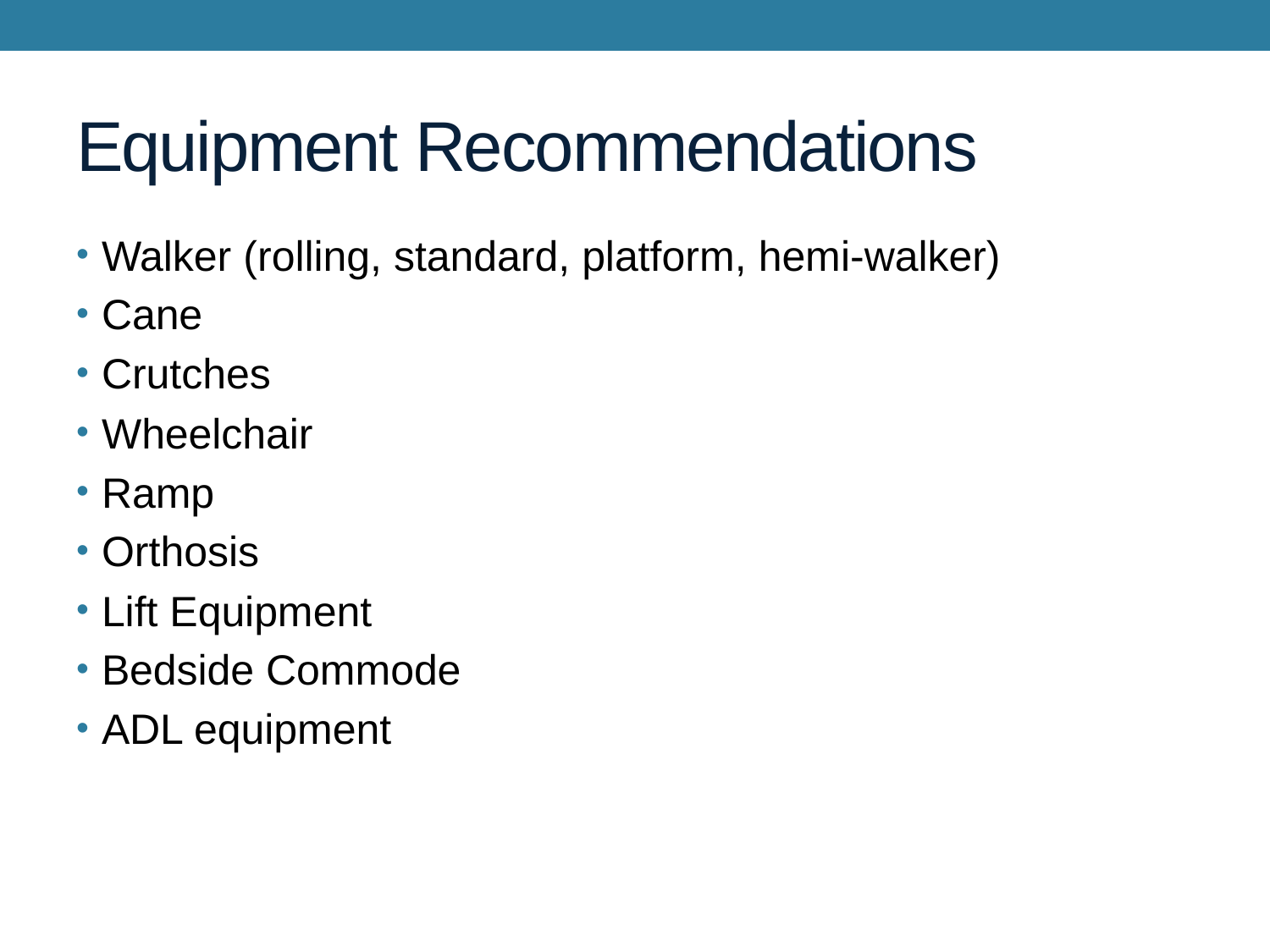

# Equipment Recommendations
Walker (rolling, standard, platform, hemi-walker)
Cane
Crutches
Wheelchair
Ramp
Orthosis
Lift Equipment
Bedside Commode
ADL equipment